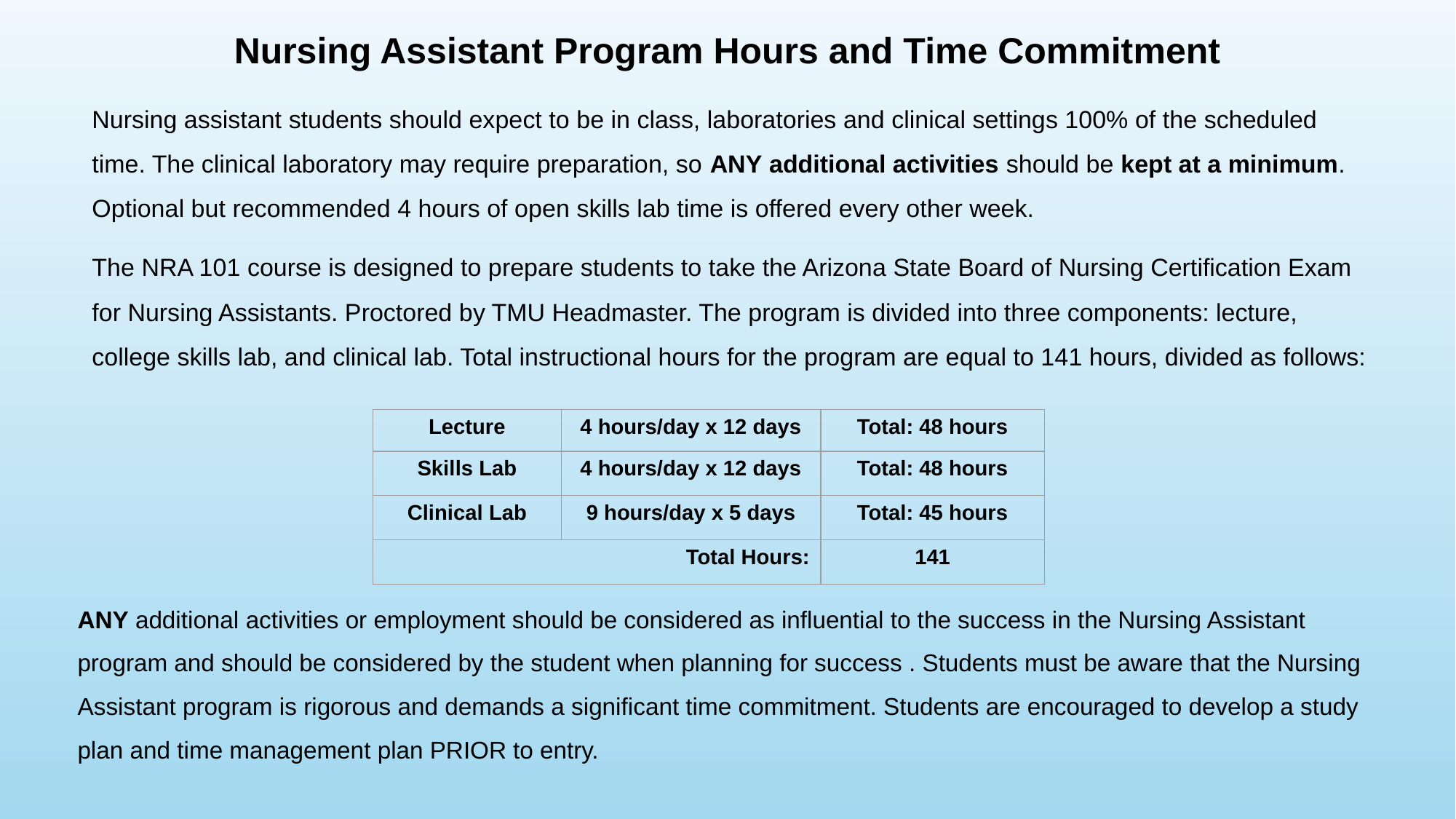

Nursing Assistant Program Hours and Time Commitment
Nursing assistant students should expect to be in class, laboratories and clinical settings 100% of the scheduled time. The clinical laboratory may require preparation, so ANY additional activities should be kept at a minimum. Optional but recommended 4 hours of open skills lab time is offered every other week.
The NRA 101 course is designed to prepare students to take the Arizona State Board of Nursing Certification Exam for Nursing Assistants. Proctored by TMU Headmaster. The program is divided into three components: lecture, college skills lab, and clinical lab. Total instructional hours for the program are equal to 141 hours, divided as follows:

| Lecture | 4 hours/day x 12 days | Total: 48 hours |
| --- | --- | --- |
| Skills Lab | 4 hours/day x 12 days | Total: 48 hours |
| Clinical Lab | 9 hours/day x 5 days | Total: 45 hours |
| Total Hours: |  | 141 |
ANY additional activities or employment should be considered as influential to the success in the Nursing Assistant program and should be considered by the student when planning for success . Students must be aware that the Nursing Assistant program is rigorous and demands a significant time commitment. Students are encouraged to develop a study plan and time management plan PRIOR to entry.